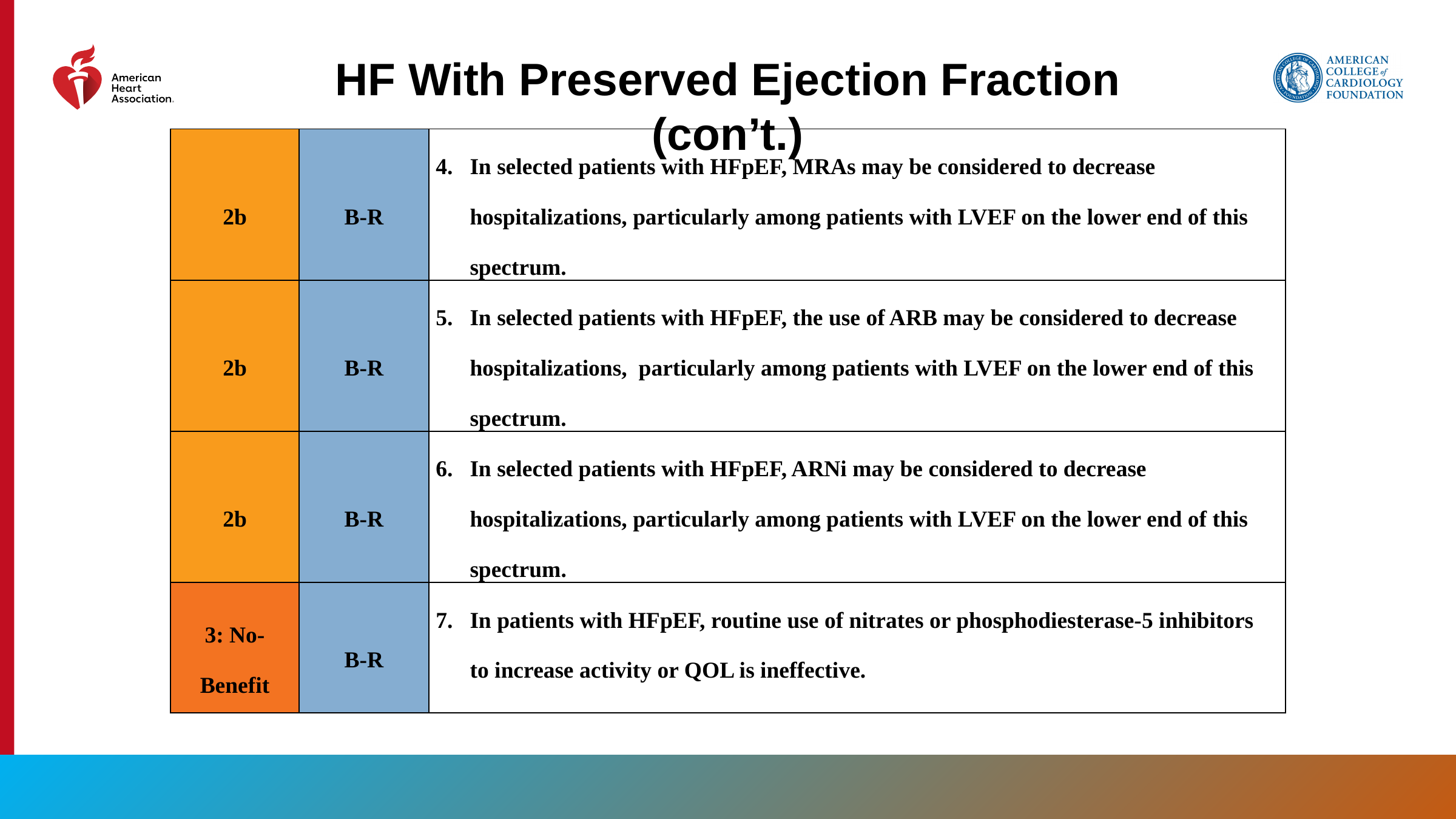

HF With Preserved Ejection Fraction (con’t.)
| 2b | B-R | In selected patients with HFpEF, MRAs may be considered to decrease hospitalizations, particularly among patients with LVEF on the lower end of this spectrum. |
| --- | --- | --- |
| 2b | B-R | In selected patients with HFpEF, the use of ARB may be considered to decrease hospitalizations, particularly among patients with LVEF on the lower end of this spectrum. |
| 2b | B-R | In selected patients with HFpEF, ARNi may be considered to decrease hospitalizations, particularly among patients with LVEF on the lower end of this spectrum. |
| 3: No-Benefit | B-R | In patients with HFpEF, routine use of nitrates or phosphodiesterase-5 inhibitors to increase activity or QOL is ineffective. |
112